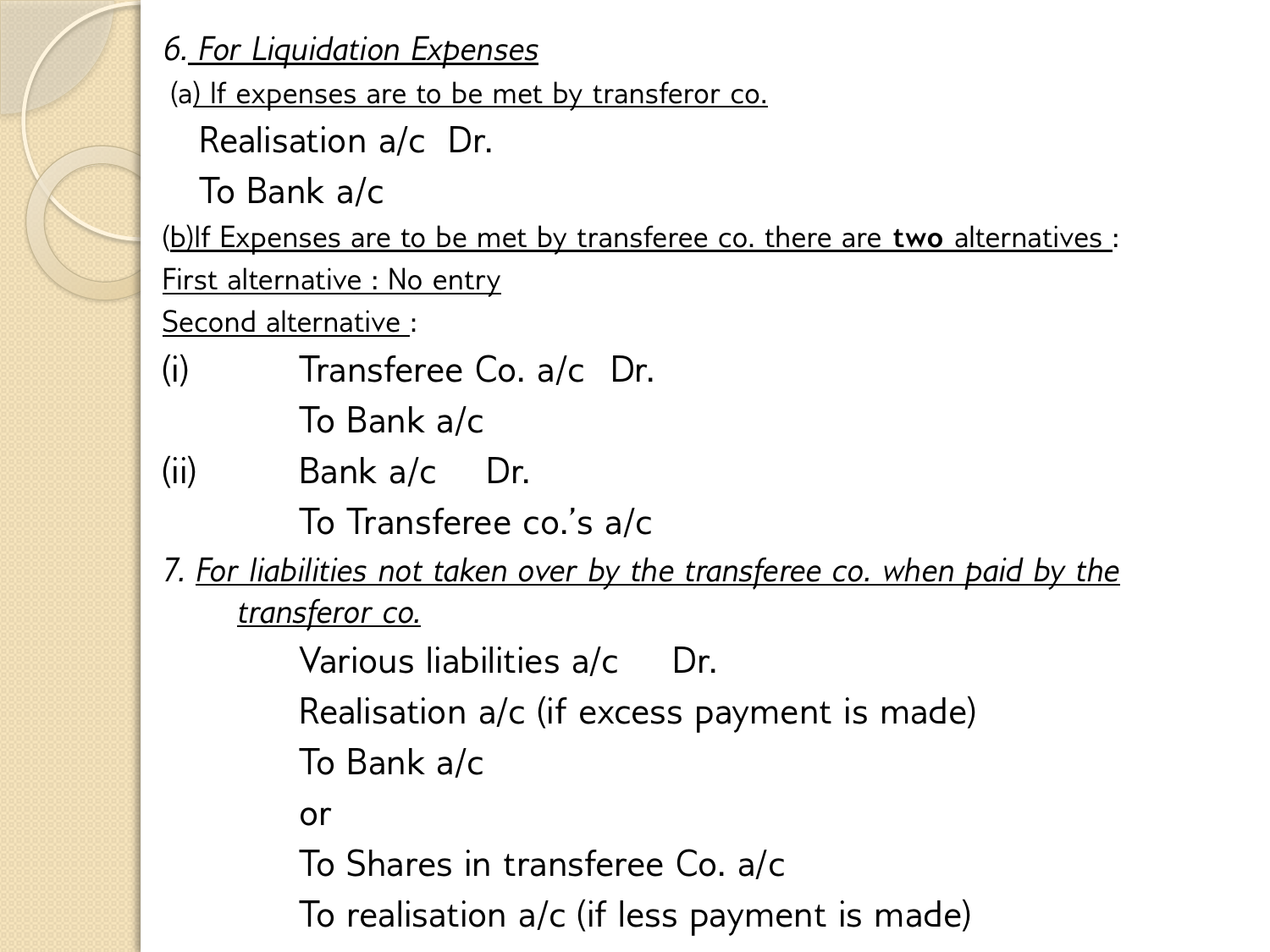

6. For Liquidation Expenses
 (a) If expenses are to be met by transferor co.
		Realisation a/c			Dr.
			To Bank a/c
(b)If Expenses are to be met by transferee co. there are two alternatives :
First alternative : No entry
Second alternative :
(i)		Transferee Co. a/c		Dr.
			To Bank a/c
(ii)		Bank a/c			Dr.
			To Transferee co.’s a/c
7. For liabilities not taken over by the transferee co. when paid by the transferor co.
		Various liabilities a/c		Dr.
		Realisation a/c (if excess payment is made)
			To Bank a/c
  				or
			To Shares in transferee Co. a/c
			To realisation a/c (if less payment is made)